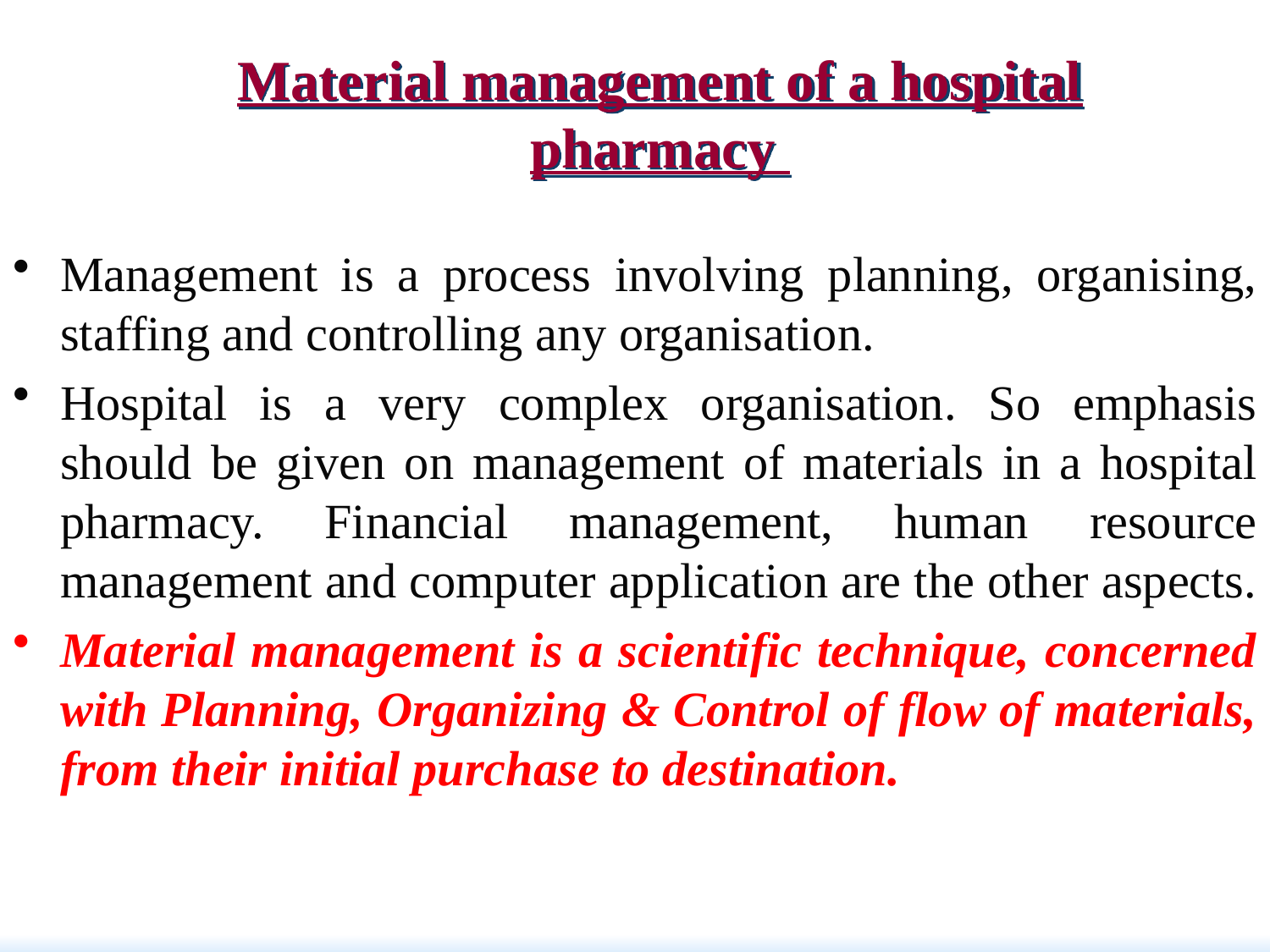

# Material management of a hospital pharmacy
Management is a process involving planning, organising, staffing and controlling any organisation.
Hospital is a very complex organisation. So emphasis should be given on management of materials in a hospital pharmacy. Financial management, human resource management and computer application are the other aspects.
Material management is a scientific technique, concerned with Planning, Organizing & Control of flow of materials, from their initial purchase to destination.